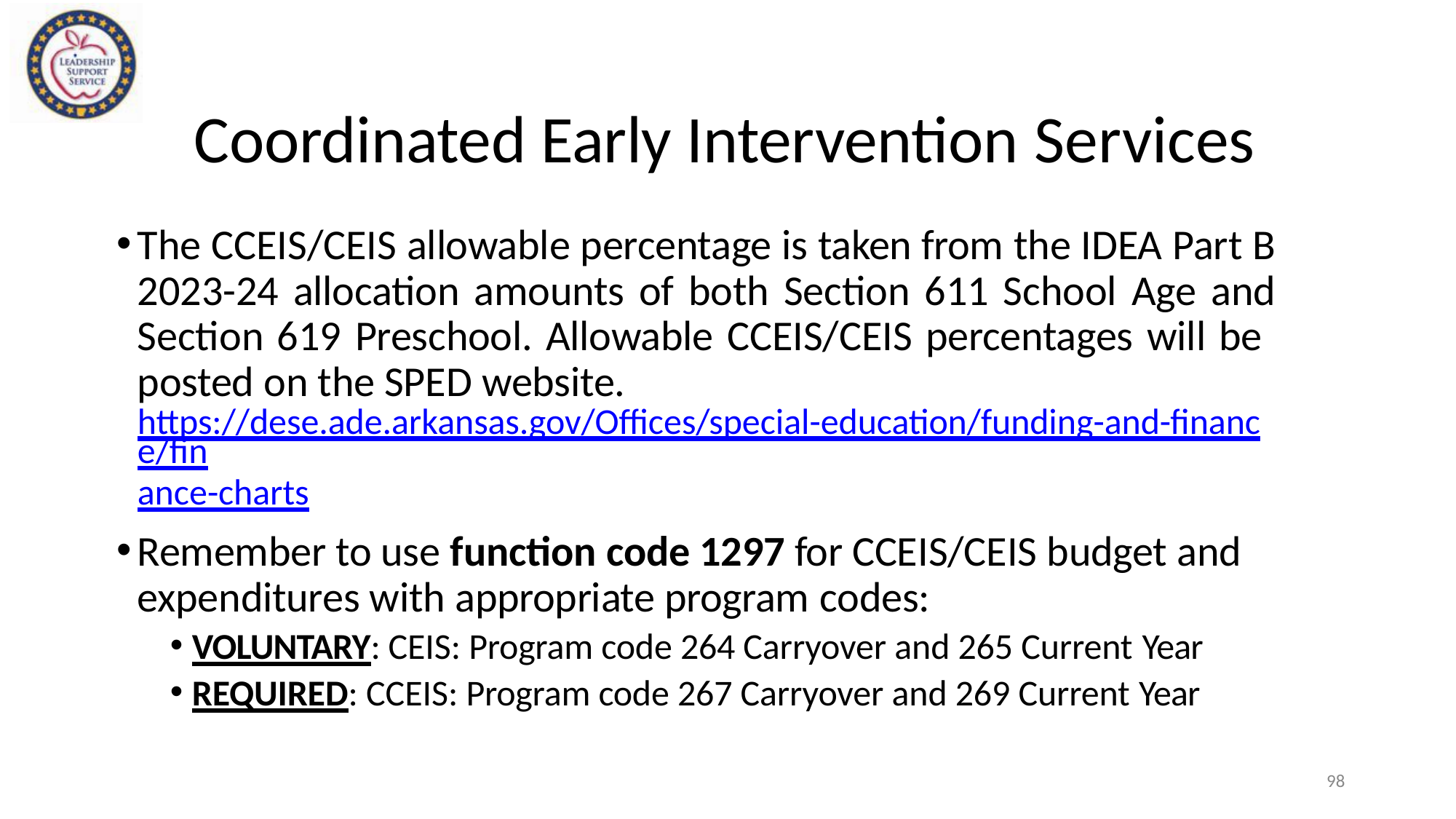

# Coordinated Early Intervention Services
The CCEIS/CEIS allowable percentage is taken from the IDEA Part B 2023-24 allocation amounts of both Section 611 School Age and Section 619 Preschool. Allowable CCEIS/CEIS percentages will be  posted on the SPED website.
https://dese.ade.arkansas.gov/Offices/special-education/funding-and-finance/fin
ance-charts
Remember to use function code 1297 for CCEIS/CEIS budget and  expenditures with appropriate program codes:
VOLUNTARY: CEIS: Program code 264 Carryover and 265 Current Year
REQUIRED: CCEIS: Program code 267 Carryover and 269 Current Year
98